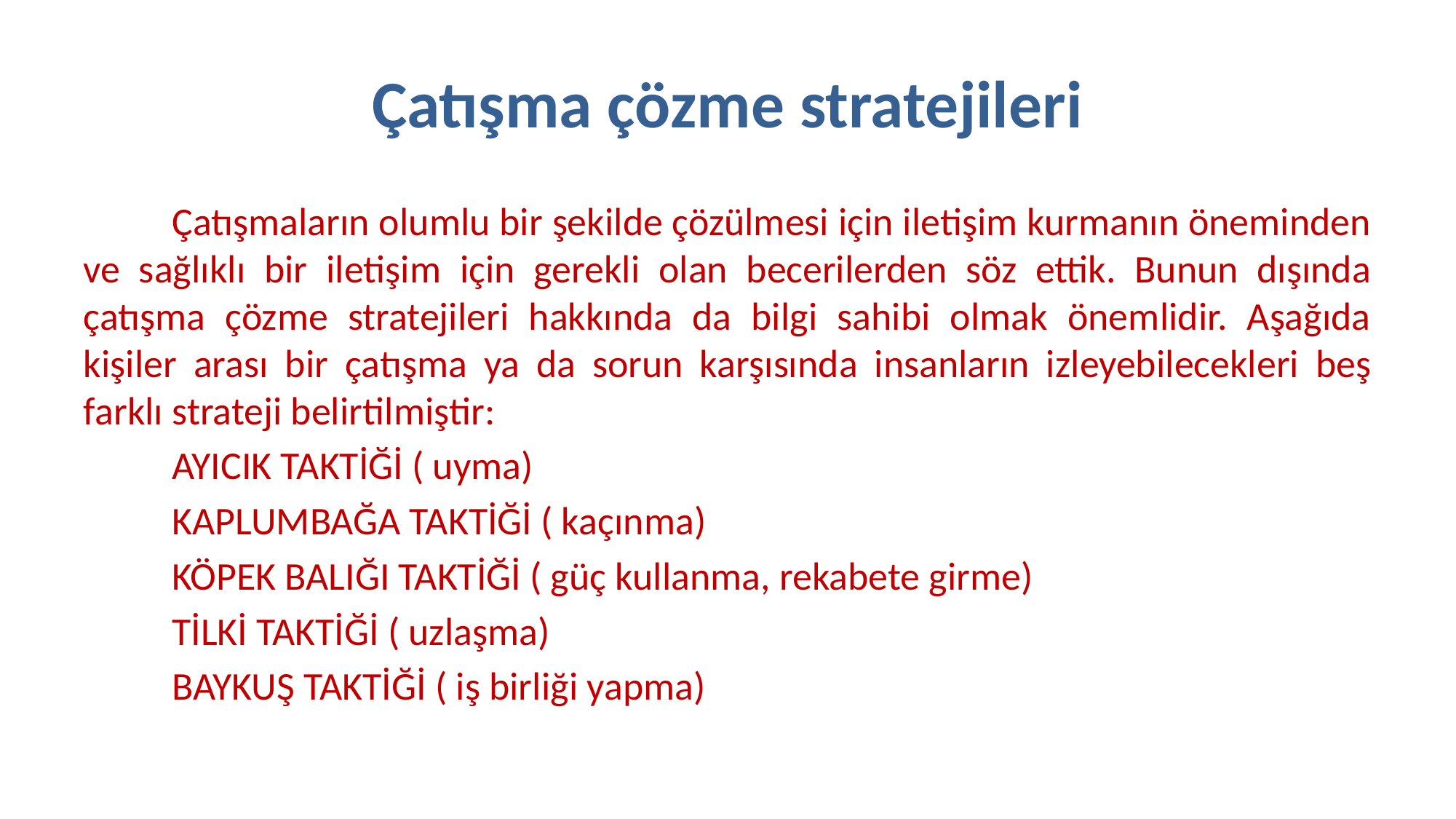

# Çatışma çözme stratejileri
	Çatışmaların olumlu bir şekilde çözülmesi için iletişim kurmanın öneminden ve sağlıklı bir iletişim için gerekli olan becerilerden söz ettik. Bunun dışında çatışma çözme stratejileri hakkında da bilgi sahibi olmak önemlidir. Aşağıda kişiler arası bir çatışma ya da sorun karşısında insanların izleyebilecekleri beş farklı strateji belirtilmiştir:
	AYICIK TAKTİĞİ ( uyma)
	KAPLUMBAĞA TAKTİĞİ ( kaçınma)
	KÖPEK BALIĞI TAKTİĞİ ( güç kullanma, rekabete girme)
	TİLKİ TAKTİĞİ ( uzlaşma)
	BAYKUŞ TAKTİĞİ ( iş birliği yapma)